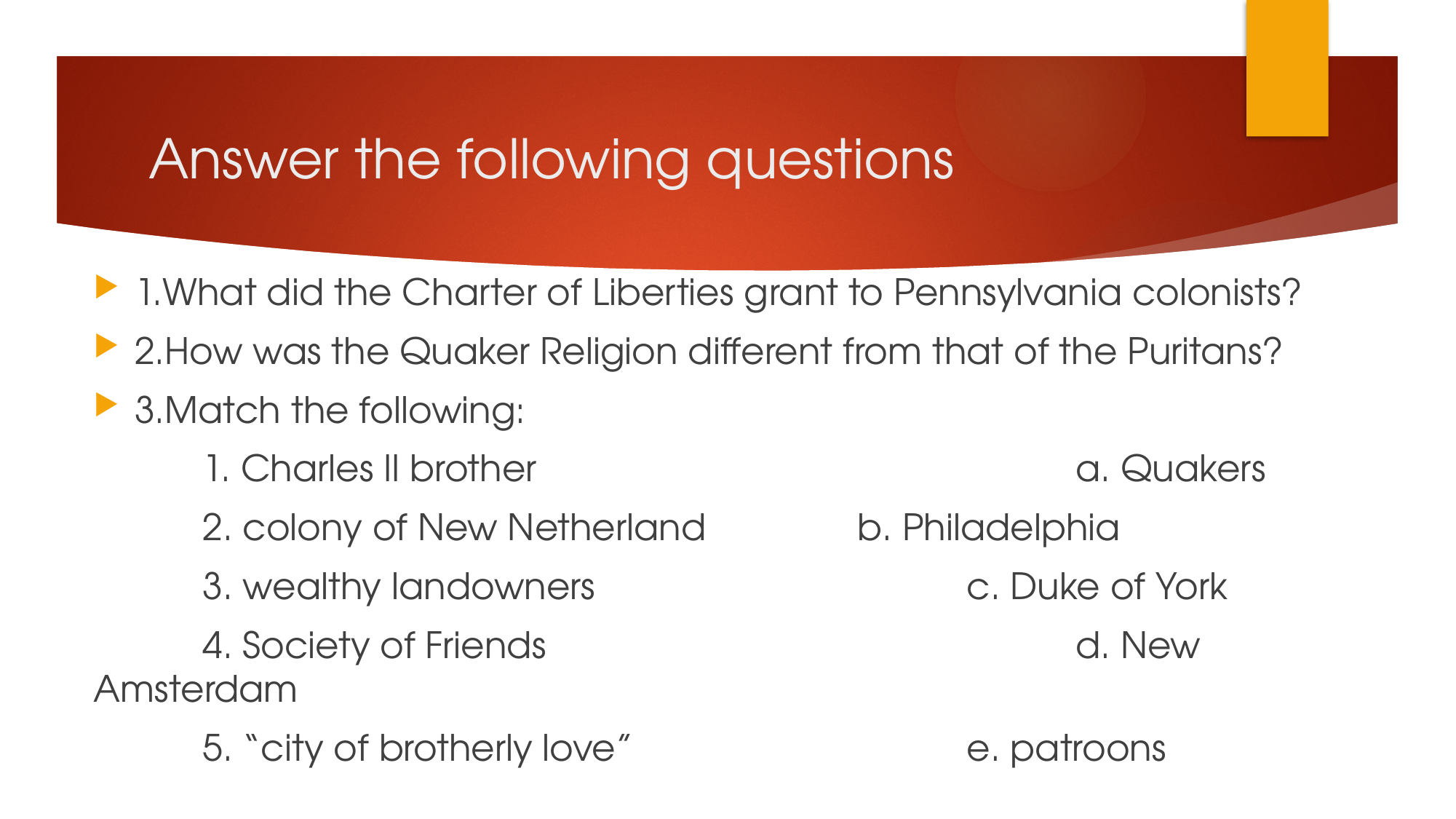

# Answer the following questions
1.What did the Charter of Liberties grant to Pennsylvania colonists?
2.How was the Quaker Religion different from that of the Puritans?
3.Match the following:
	1. Charles II brother					a. Quakers
	2. colony of New Netherland		b. Philadelphia
	3. wealthy landowners				c. Duke of York
	4. Society of Friends					d. New Amsterdam
	5. “city of brotherly love”				e. patroons